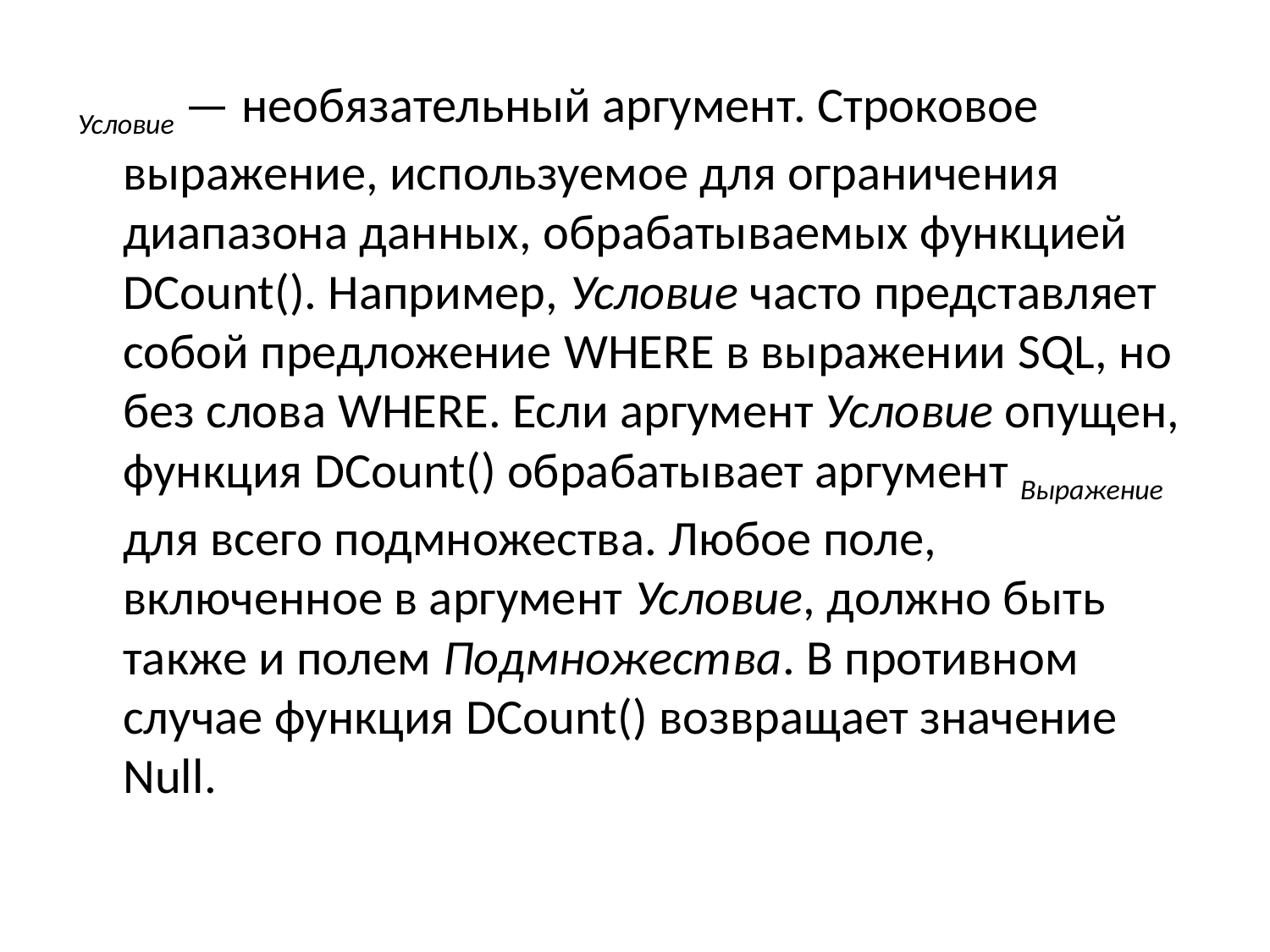

Условие — необязательный аргумент. Строковое выражение, используемое для ограничения диапазона данных, обрабатываемых функцией DCount(). Например, Условие часто представляет собой предложение WHERE в выражении SQL, но без слова WHERE. Если аргумент Условие опущен, функция DCount() обрабатывает аргумент Выражение для всего подмножества. Любое поле, включенное в аргумент Условие, должно быть также и полем Подмножества. В противном случае функция DCount() возвращает значение Null.